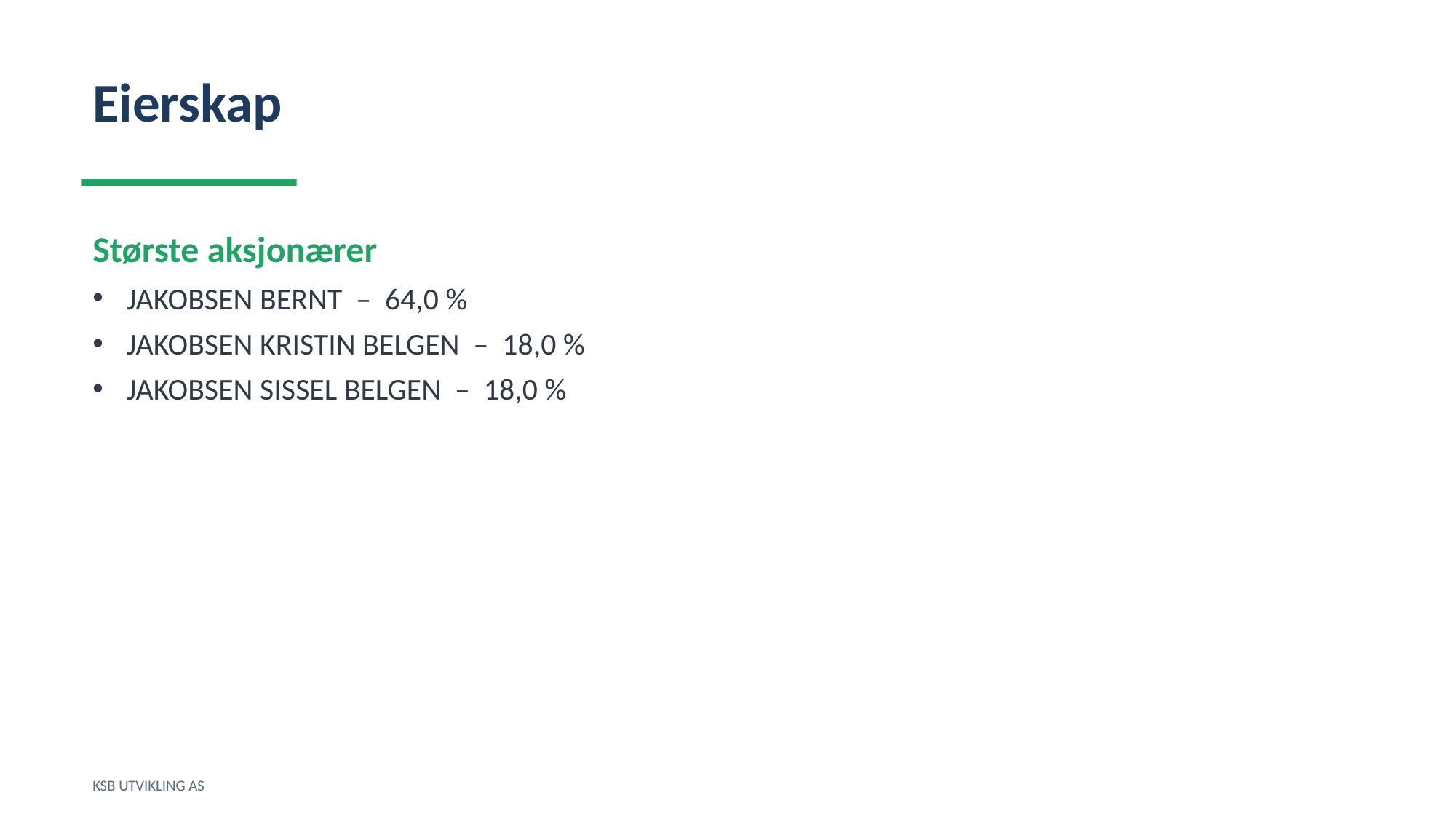

Eierskap

Største aksjonærer
JAKOBSEN BERNT  –  64,0 %
JAKOBSEN KRISTIN BELGEN  –  18,0 %
JAKOBSEN SISSEL BELGEN  –  18,0 %
KSB UTVIKLING AS